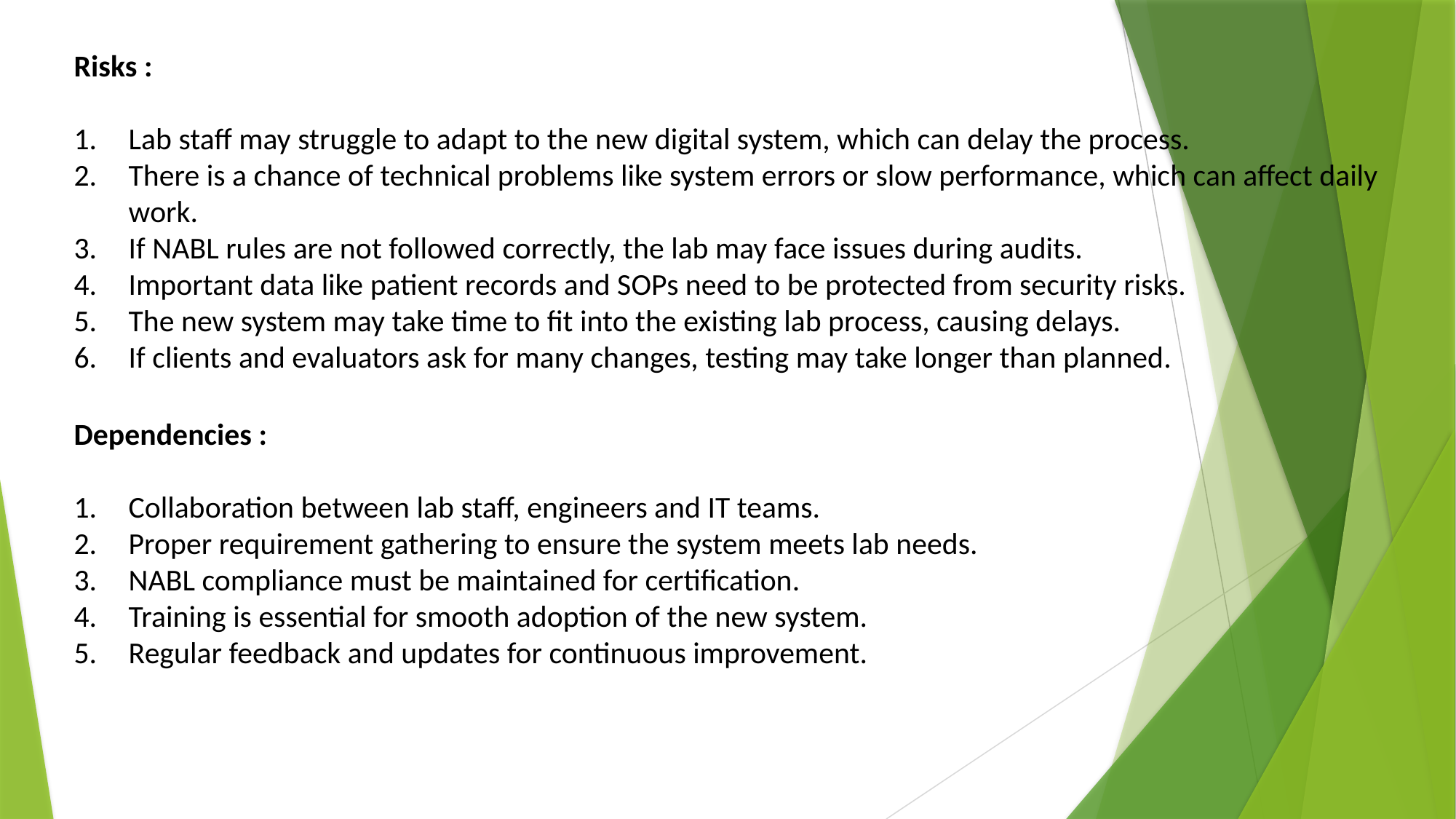

Risks :

Lab staff may struggle to adapt to the new digital system, which can delay the process.
There is a chance of technical problems like system errors or slow performance, which can affect daily work.
If NABL rules are not followed correctly, the lab may face issues during audits.
Important data like patient records and SOPs need to be protected from security risks.
The new system may take time to fit into the existing lab process, causing delays.
If clients and evaluators ask for many changes, testing may take longer than planned.
Dependencies :

Collaboration between lab staff, engineers and IT teams.
Proper requirement gathering to ensure the system meets lab needs.
NABL compliance must be maintained for certification.
Training is essential for smooth adoption of the new system.
Regular feedback and updates for continuous improvement.